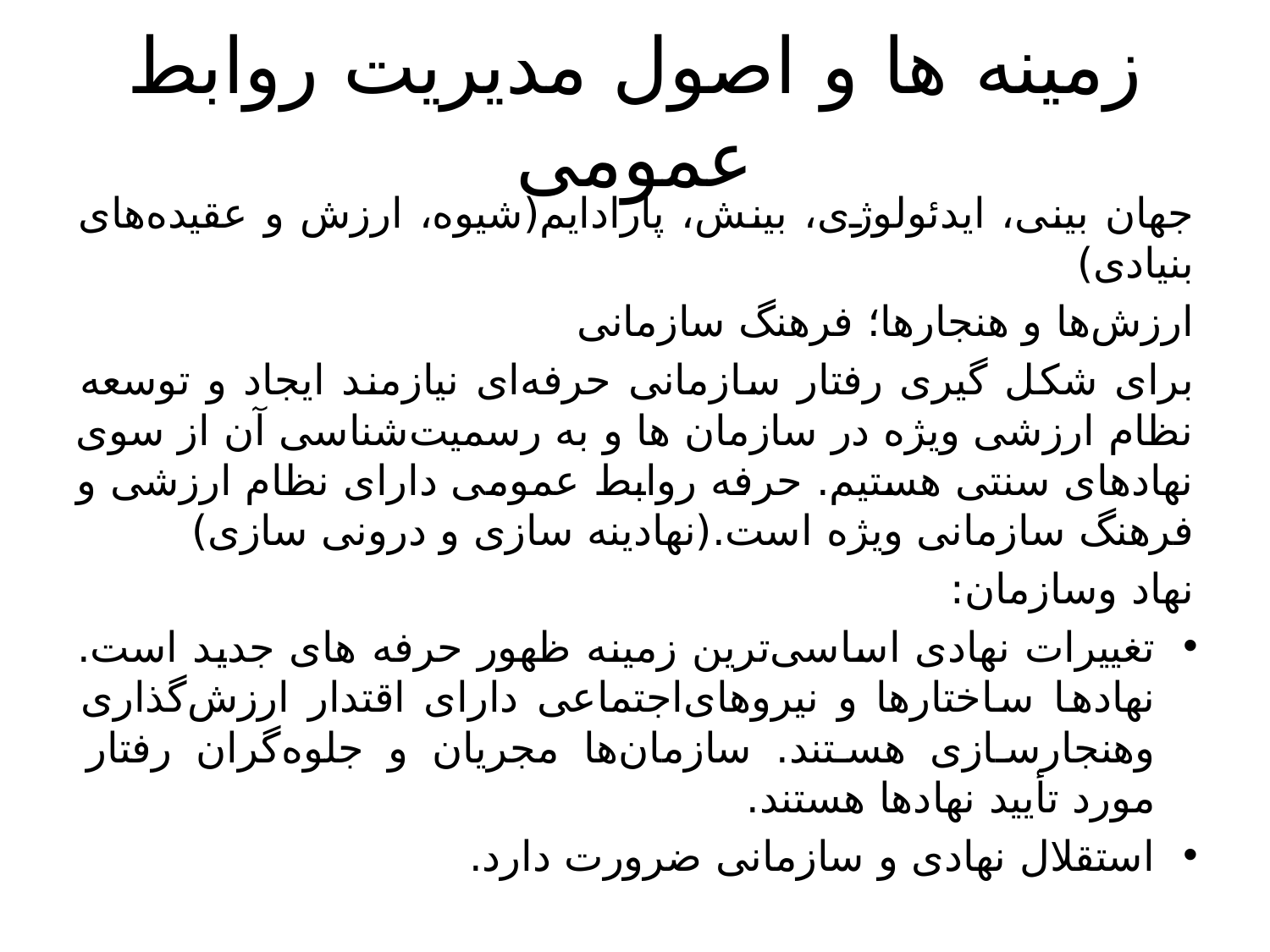

# زمینه‌ ها و اصول مدیریت روابط عمومی
جهان بینی، ایدئولوژی، بینش، پارادایم(شیوه، ارزش و عقیده‌های بنیادی)
ارزش‌ها و هنجارها؛ فرهنگ سازمانی
برای شکل گیری رفتار سازمانی حرفه‌ای نیازمند ایجاد و توسعه نظام ارزشی ویژه در سازمان ها و به رسمیت‌شناسی آن از سوی نهادهای سنتی هستیم. حرفه روابط عمومی دارای نظام ارزشی و فرهنگ سازمانی ویژه‌ است.(نهادینه سازی و درونی سازی)
نهاد وسازمان:
تغییرات نهادی اساسی‌ترین زمینه ظهور حرفه‌ های جدید است. نهادها ساختارها و نیروهای‌اجتماعی دارای اقتدار ارزش‌گذاری وهنجارسازی هستند. سازمان‌ها مجریان و جلوه‌گران رفتار مورد تأیید نهادها هستند.
استقلال نهادی و سازمانی ضرورت دارد.